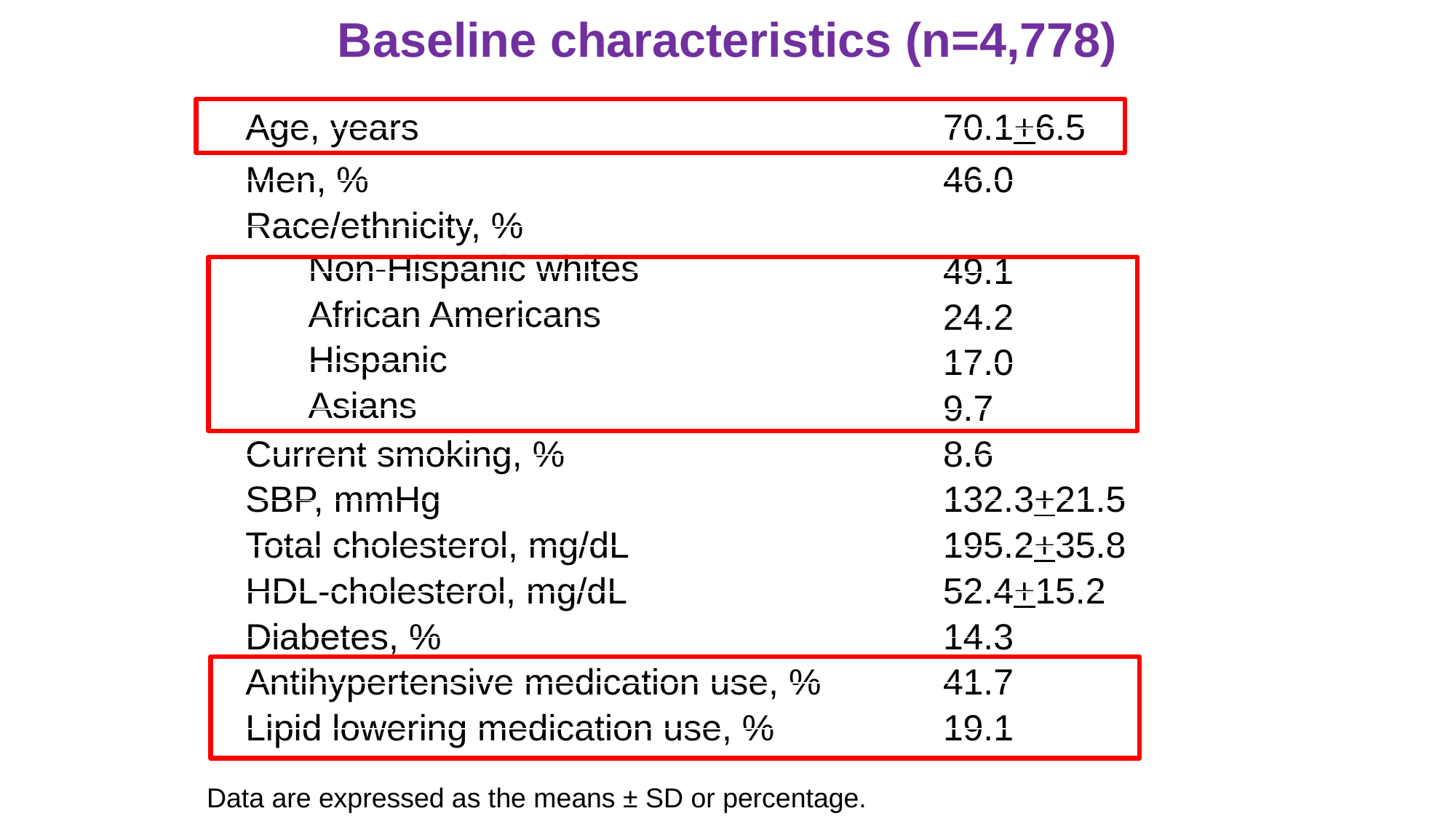

Baseline characteristics (n=4,778)

| Age, years | 70.1+6.5 |
| --- | --- |
| Men, % | 46.0 |
| Race/ethnicity, % |  |
| Non-Hispanic whites | 49.1 |
| African Americans | 24.2 |
| Hispanic | 17.0 |
| Asians | 9.7 |
| Current smoking, % | 8.6 |
| SBP, mmHg | 132.3+21.5 |
| Total cholesterol, mg/dL | 195.2+35.8 |
| HDL-cholesterol, mg/dL | 52.4+15.2 |
| Diabetes, % | 14.3 |
| Antihypertensive medication use, % | 41.7 |
| Lipid lowering medication use, % | 19.1 |

Data are expressed as the means ± SD or percentage.